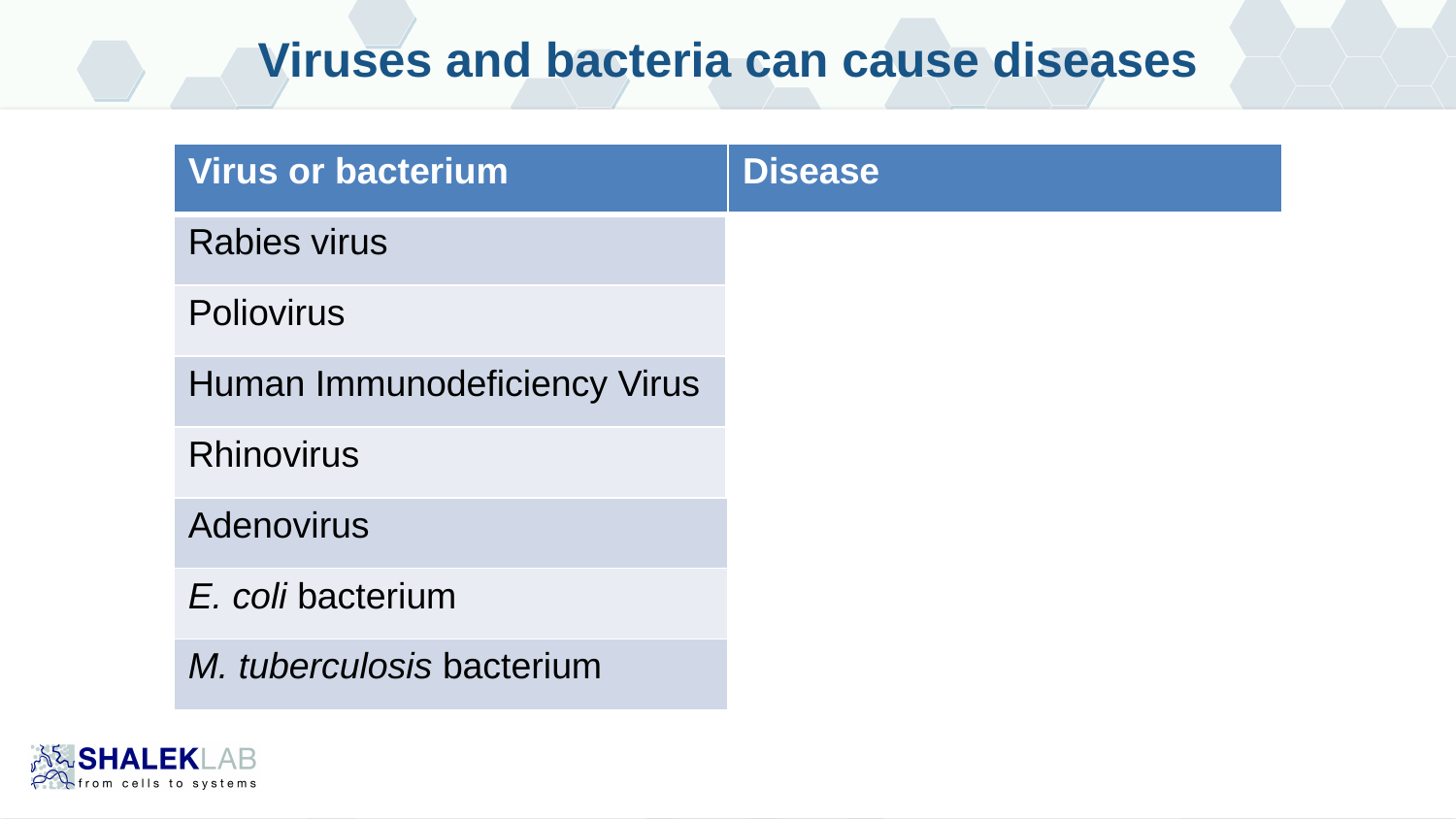

Viruses and bacteria can cause diseases
| Virus or bacterium | Disease |
| --- | --- |
| Rabies virus | Rabies |
| Poliovirus | Polio |
| Human Immunodeficiency Virus | AIDS |
| Rhinovirus | Common cold |
| Adenovirus | Common cold |
| E. coli bacterium | Food poisoning |
| M. tuberculosis bacterium | Tuberculosis |